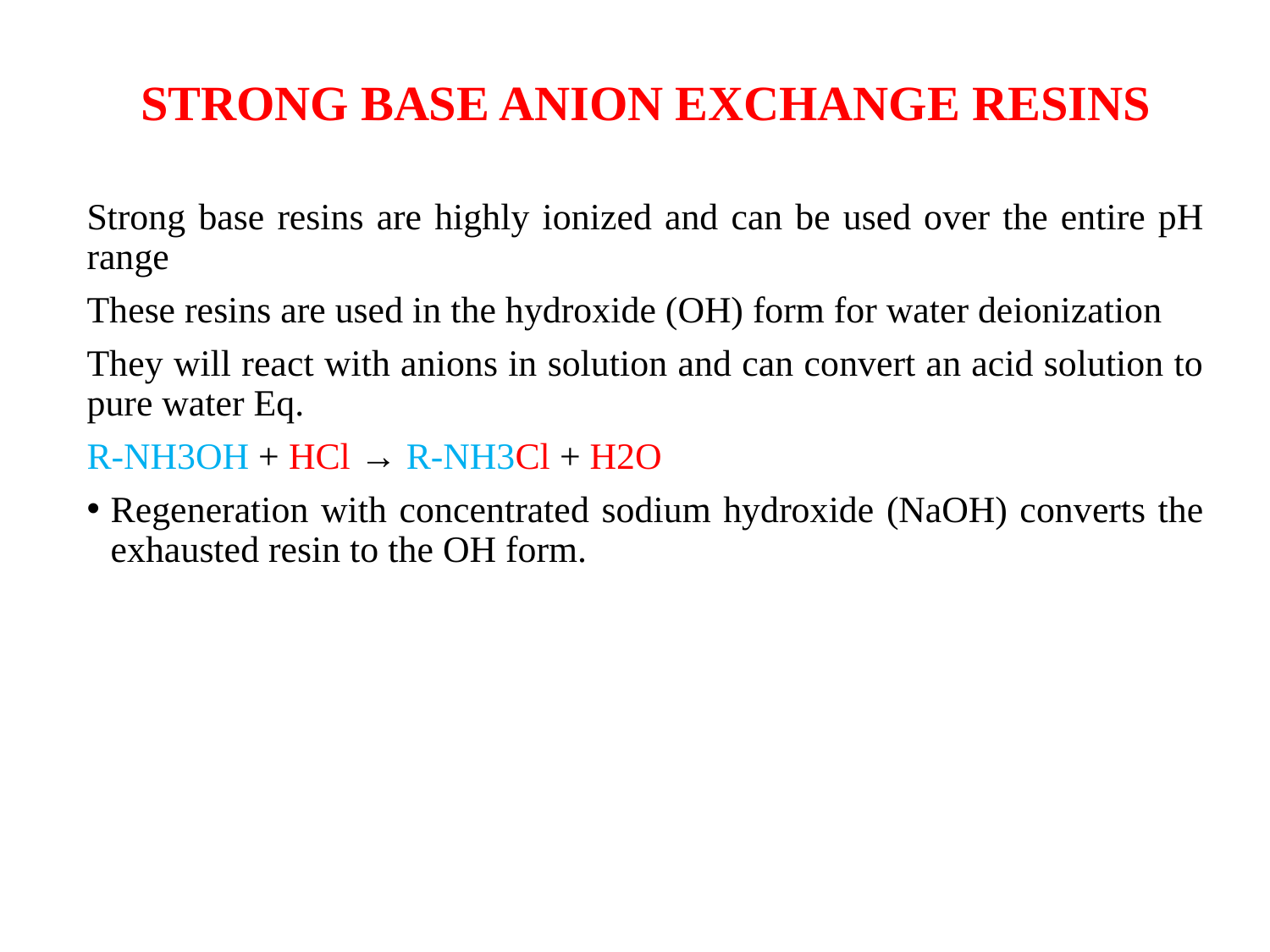

STRONG BASE ANION EXCHANGE RESINS

Strong base resins are highly ionized and can be used over the entire pH range
These resins are used in the hydroxide (OH) form for water deionization
They will react with anions in solution and can convert an acid solution to pure water Eq.
R-NH3OH + HCl → R-NH3Cl + H2O
Regeneration with concentrated sodium hydroxide (NaOH) converts the exhausted resin to the OH form.